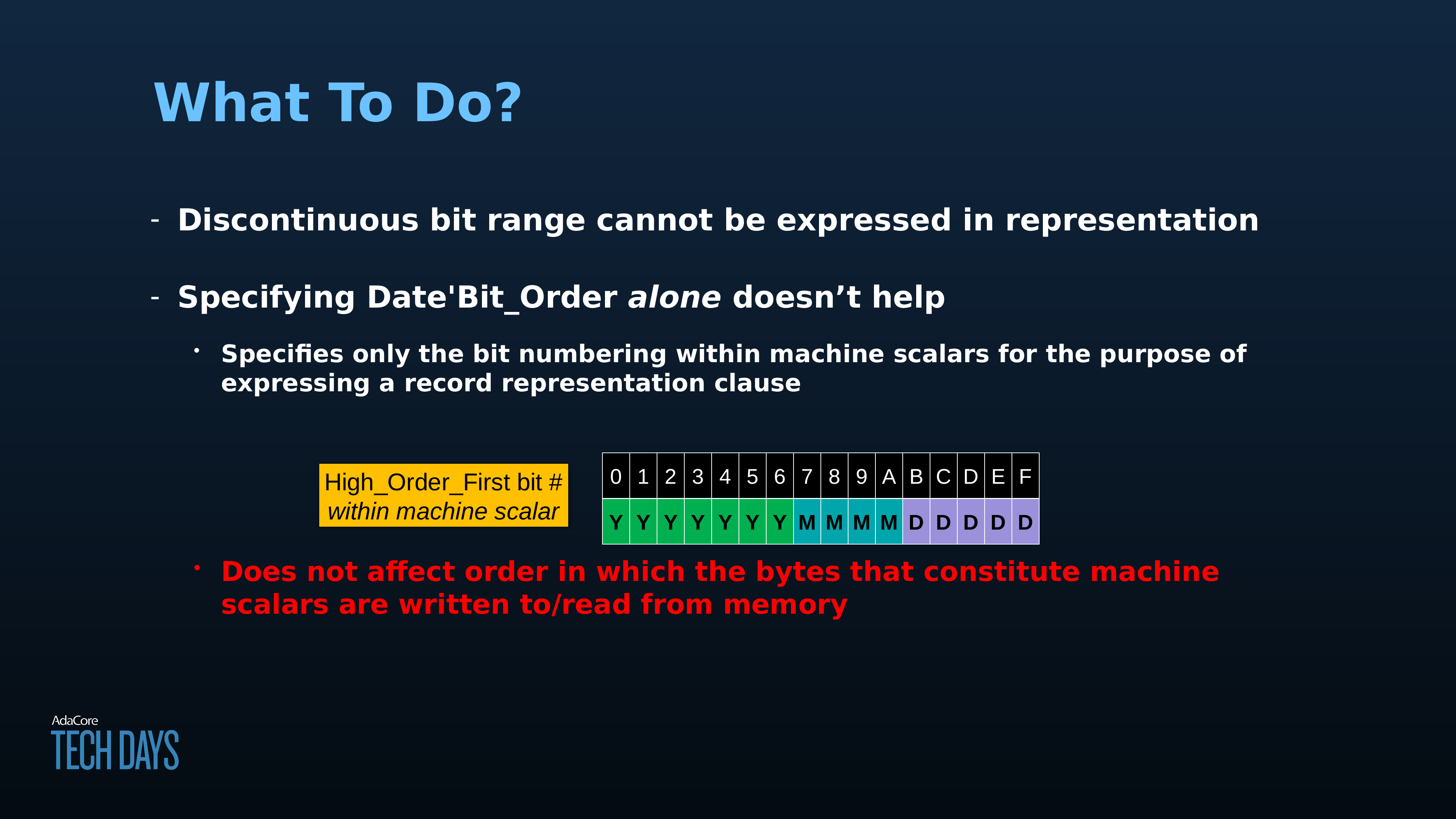

# What To Do?
Discontinuous bit range cannot be expressed in representation
Specifying Date'Bit_Order alone doesn’t help
Specifies only the bit numbering within machine scalars for the purpose of expressing a record representation clause

Does not affect order in which the bytes that constitute machine scalars are written to/read from memory

0
1
2
3
4
5
6
7
8
9
A
B
C
D
E
F
Y
Y
Y
Y
Y
Y
Y
M
M
M
M
D
D
D
D
D
High_Order_First bit #
within machine scalar